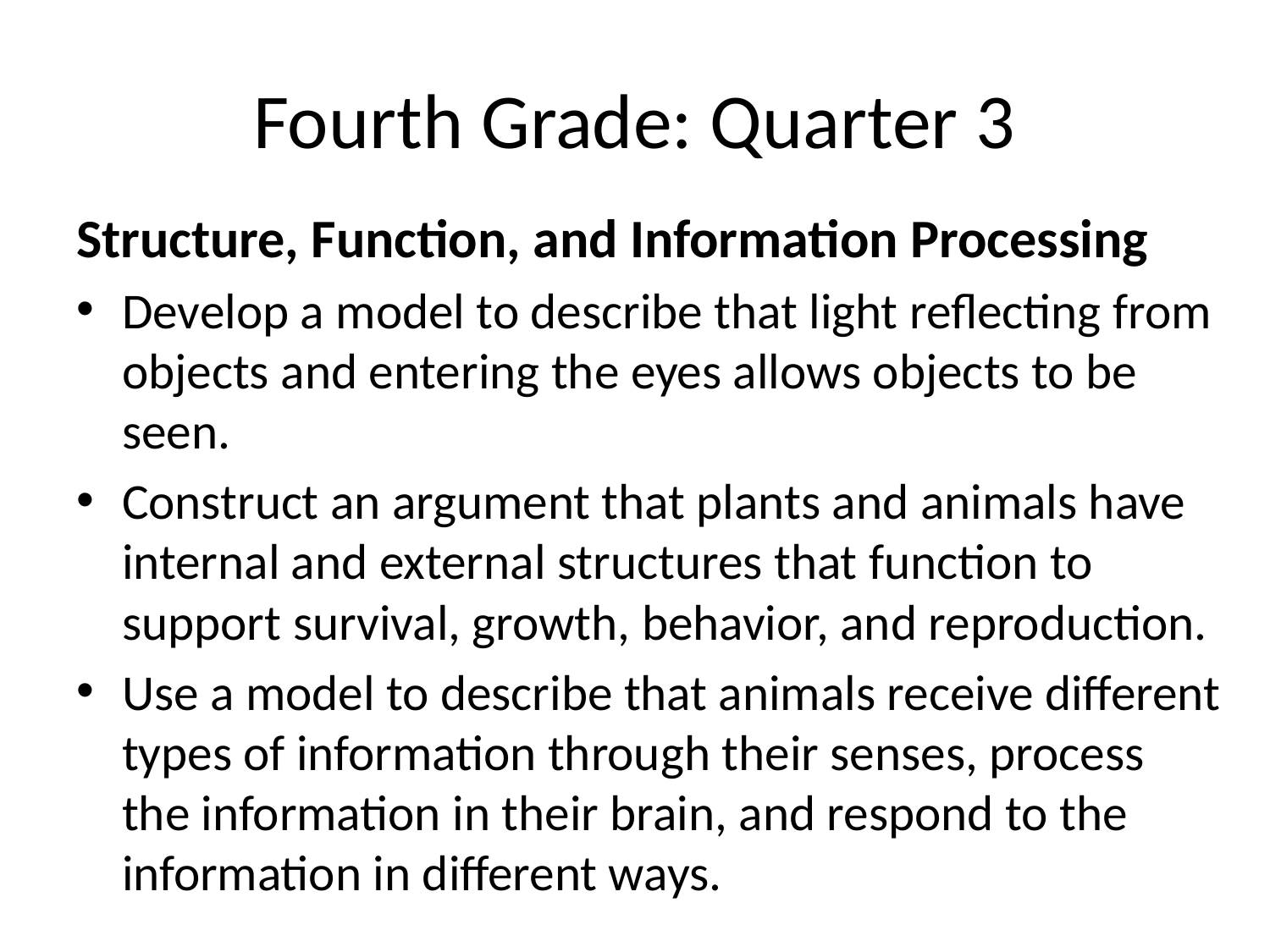

# Fourth Grade: Quarter 3
Structure, Function, and Information Processing
Develop a model to describe that light reflecting from objects and entering the eyes allows objects to be seen.
Construct an argument that plants and animals have internal and external structures that function to support survival, growth, behavior, and reproduction.
Use a model to describe that animals receive different types of information through their senses, process the information in their brain, and respond to the information in different ways.